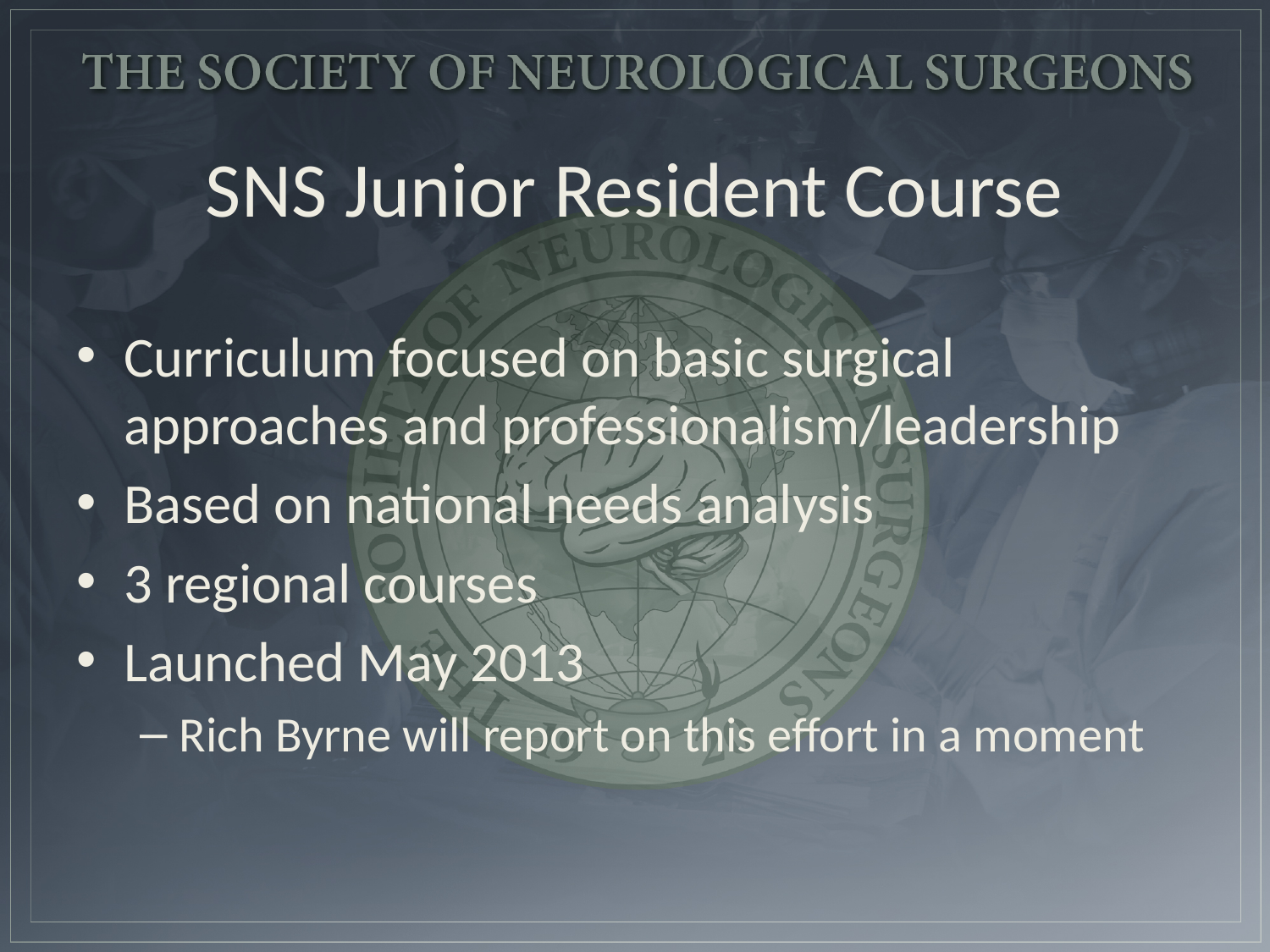

# SNS Junior Resident Course
Curriculum focused on basic surgical approaches and professionalism/leadership
Based on national needs analysis
3 regional courses
Launched May 2013
Rich Byrne will report on this effort in a moment